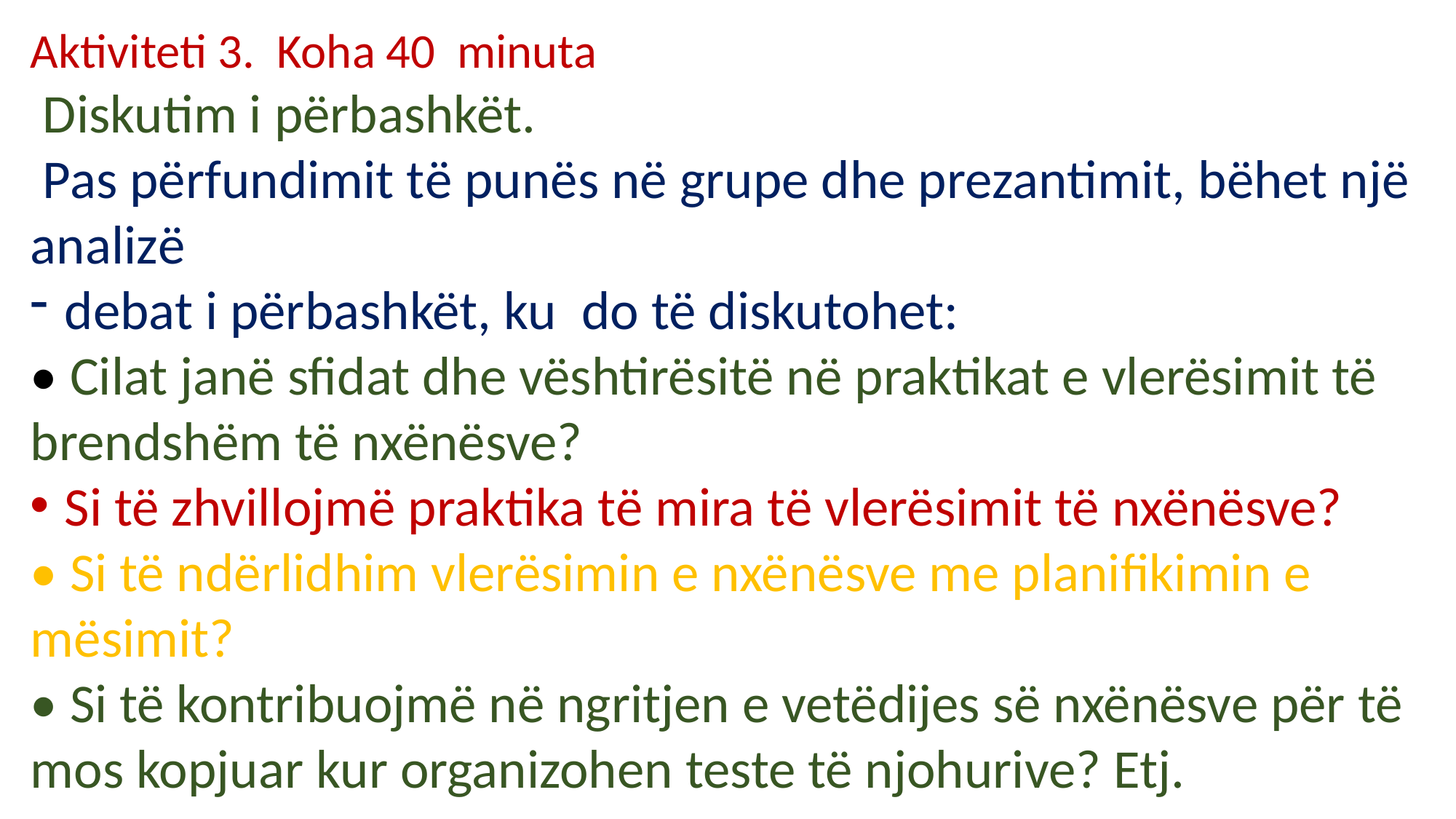

Aktiviteti 3.  Koha 40  minuta
 Diskutim i përbashkët.
 Pas përfundimit tё punës nё grupe dhe prezantimit, bёhet një analizё
debat i përbashkët, ku  do të diskutohet:
• Cilat janë sfidat dhe vështirësitë në praktikat e vlerësimit të brendshëm të nxënësve?
Si të zhvillojmë praktika të mira të vlerësimit të nxënësve?
• Si të ndërlidhim vlerësimin e nxënësve me planifikimin e mësimit?
• Si të kontribuojmë në ngritjen e vetëdijes së nxënësve për të mos kopjuar kur organizohen teste të njohurive? Etj.